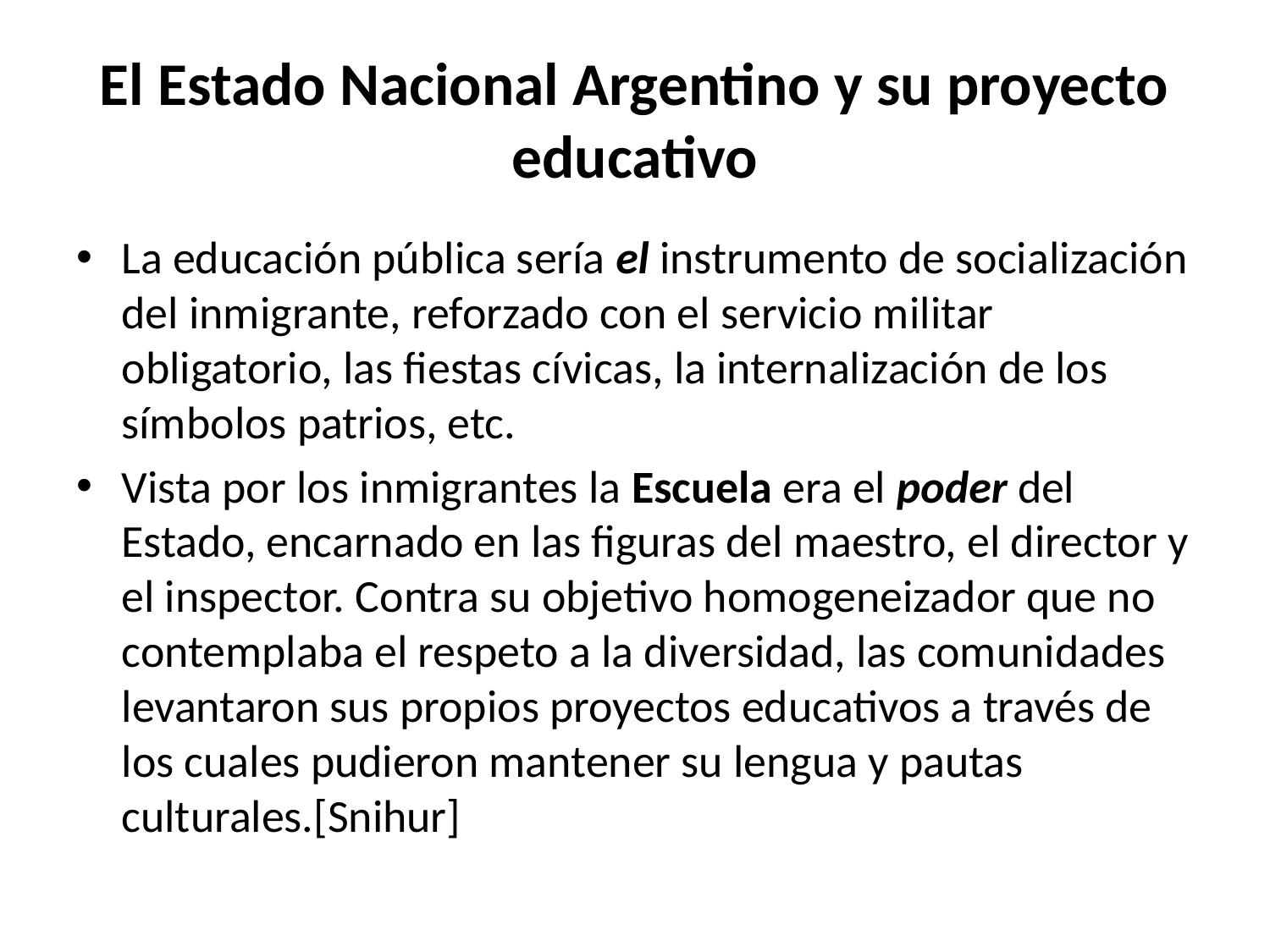

# El Estado Nacional Argentino y su proyecto educativo
La educación pública sería el instrumento de socialización del inmigrante, reforzado con el servicio militar obligatorio, las fiestas cívicas, la internalización de los símbolos patrios, etc.
Vista por los inmigrantes la Escuela era el poder del Estado, encarnado en las figuras del maestro, el director y el inspector. Contra su objetivo homogeneizador que no contemplaba el respeto a la diversidad, las comunidades levantaron sus propios proyectos educativos a través de los cuales pudieron mantener su lengua y pautas culturales.[Snihur]